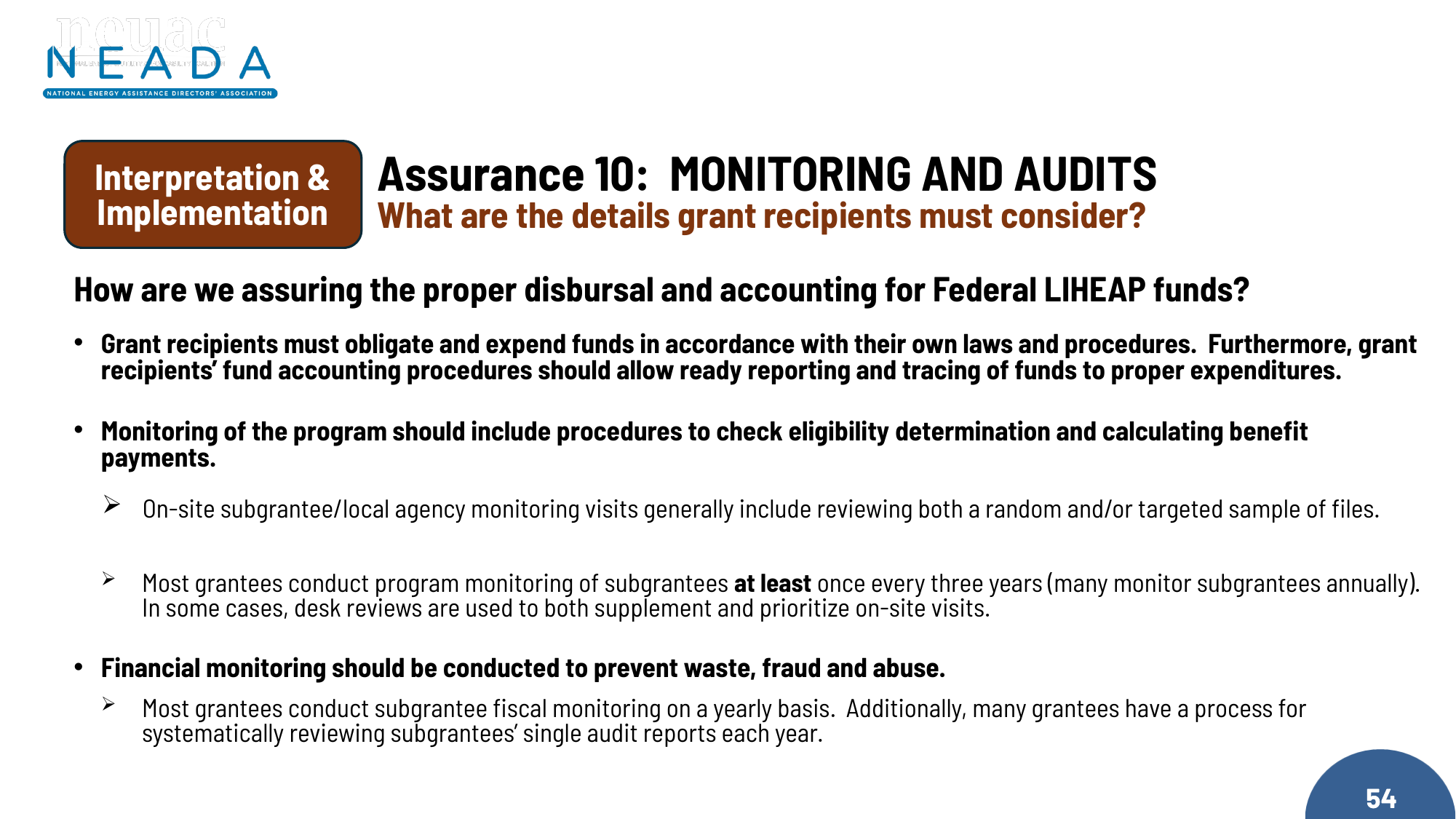

Interpretation & Implementation
Assurance 10:  MONITORING AND AUDITS
What are the details grant recipients must consider?
How are we assuring the proper disbursal and accounting for Federal LIHEAP funds?

Grant recipients must obligate and expend funds in accordance with their own laws and procedures.  Furthermore, grant recipients’ fund accounting procedures should allow ready reporting and tracing of funds to proper expenditures.

Monitoring of the program should include procedures to check eligibility determination and calculating benefit payments.

On-site subgrantee/local agency monitoring visits generally include reviewing both a random and/or targeted sample of files.

Most grantees conduct program monitoring of subgrantees at least once every three years (many monitor subgrantees annually).  In some cases, desk reviews are used to both supplement and prioritize on-site visits.

Financial monitoring should be conducted to prevent waste, fraud and abuse.

Most grantees conduct subgrantee fiscal monitoring on a yearly basis.  Additionally, many grantees have a process for systematically reviewing subgrantees’ single audit reports each year.